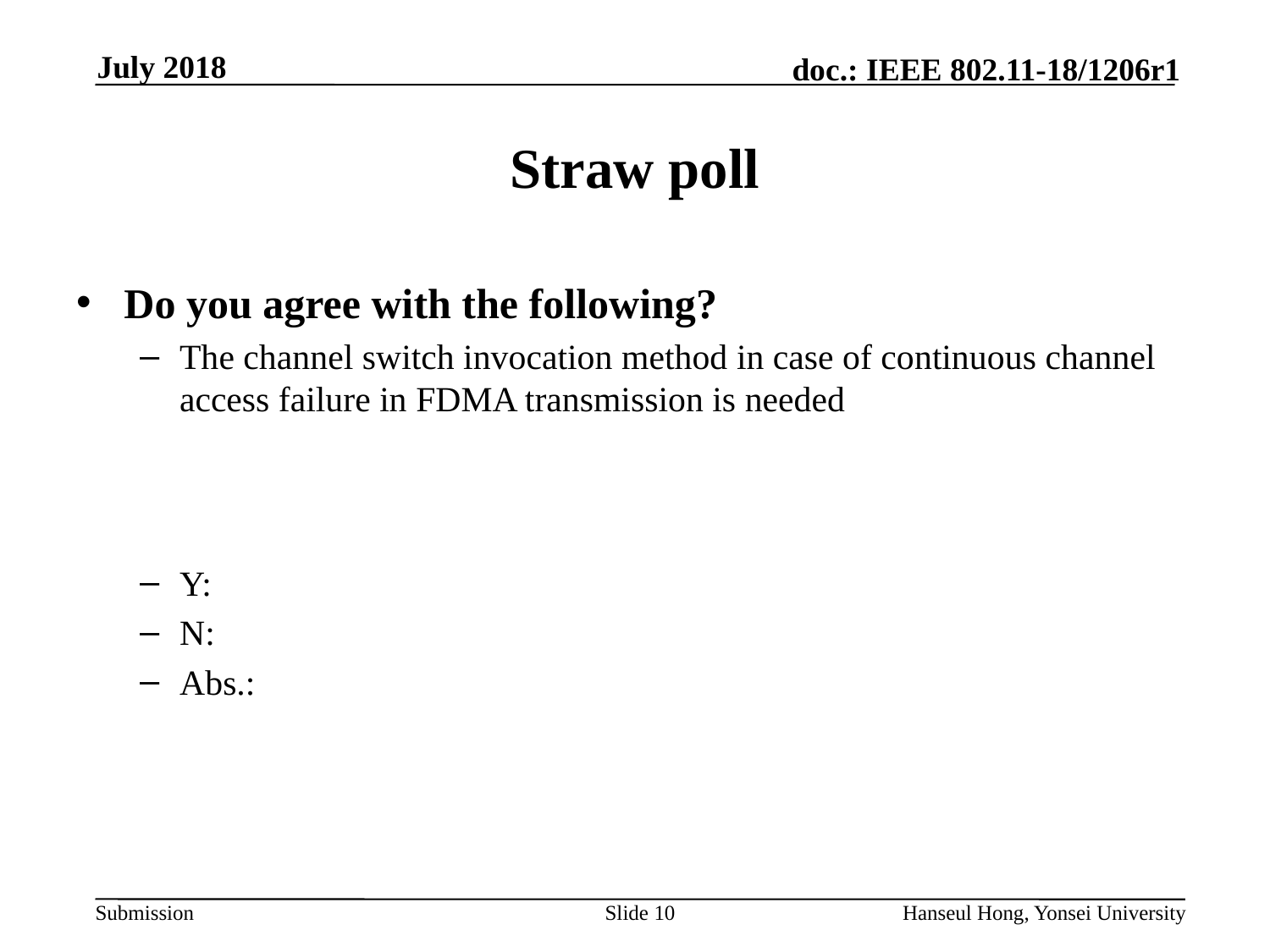

# Straw poll
Do you agree with the following?
The channel switch invocation method in case of continuous channel access failure in FDMA transmission is needed

Y:
N:
Abs.: